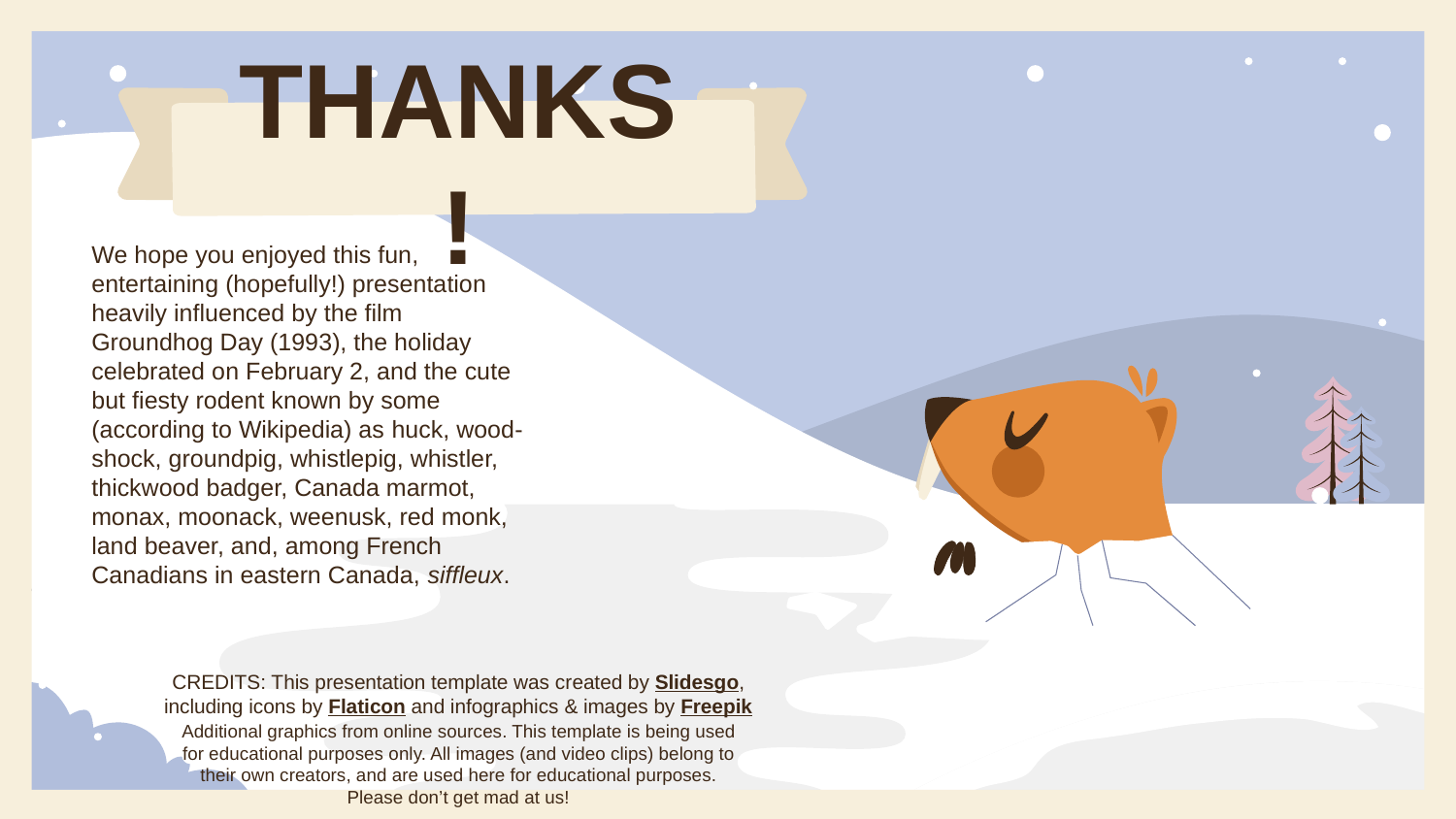

# THANKS!
We hope you enjoyed this fun, entertaining (hopefully!) presentation heavily influenced by the film Groundhog Day (1993), the holiday celebrated on February 2, and the cute but fiesty rodent known by some (according to Wikipedia) as huck, wood-shock, groundpig, whistlepig, whistler, thickwood badger, Canada marmot, monax, moonack, weenusk, red monk, land beaver, and, among French Canadians in eastern Canada, siffleux.

Additional graphics from online sources. This template is being used for educational purposes only. All images (and video clips) belong to their own creators, and are used here for educational purposes. Please don’t get mad at us!